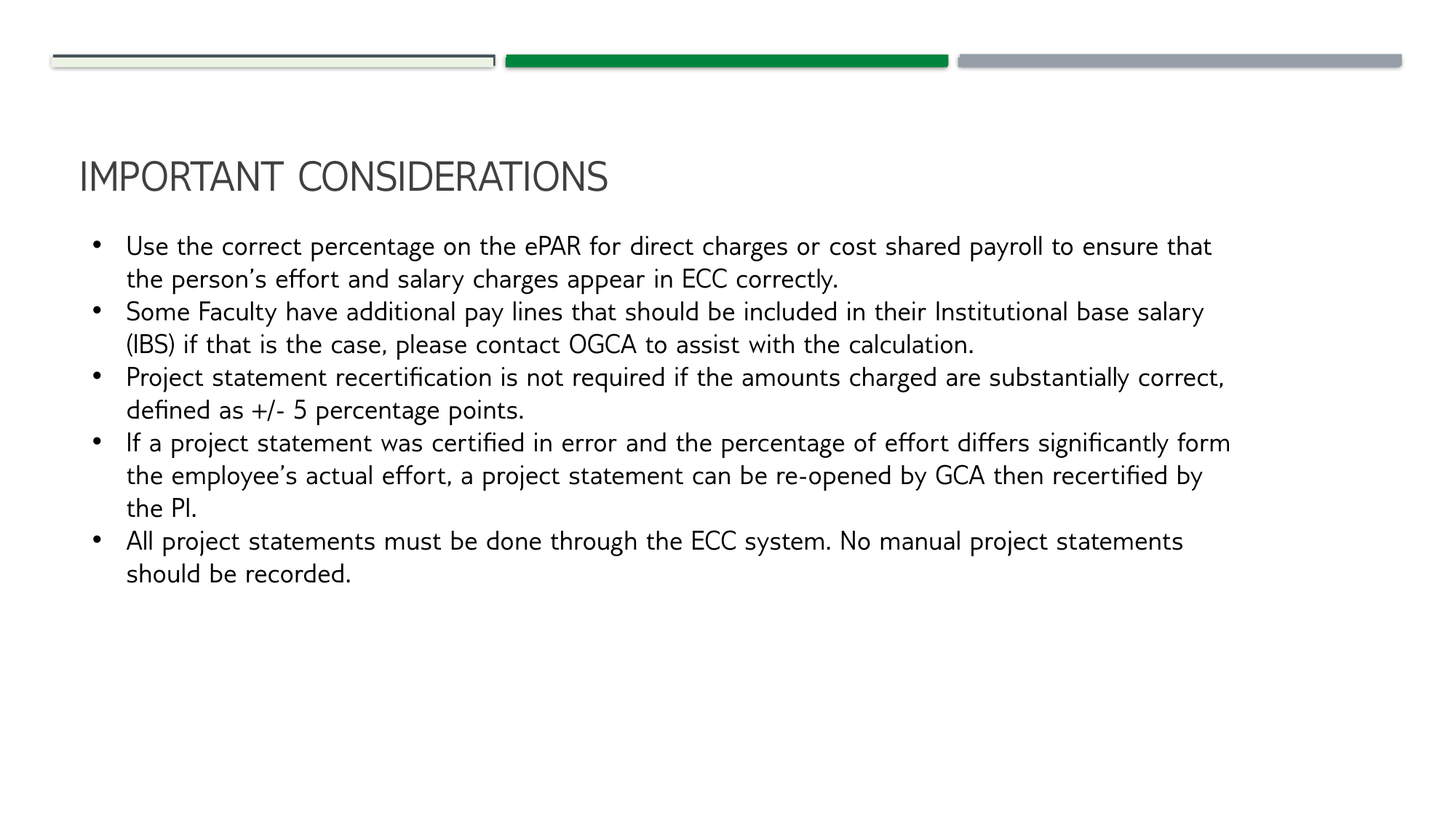

# Important Considerations
Use the correct percentage on the ePAR for direct charges or cost shared payroll to ensure that the person’s effort and salary charges appear in ECC correctly.
Some Faculty have additional pay lines that should be included in their Institutional base salary (IBS) if that is the case, please contact OGCA to assist with the calculation.
Project statement recertification is not required if the amounts charged are substantially correct, defined as +/- 5 percentage points.
If a project statement was certified in error and the percentage of effort differs significantly form the employee’s actual effort, a project statement can be re-opened by GCA then recertified by the PI.
All project statements must be done through the ECC system. No manual project statements should be recorded.